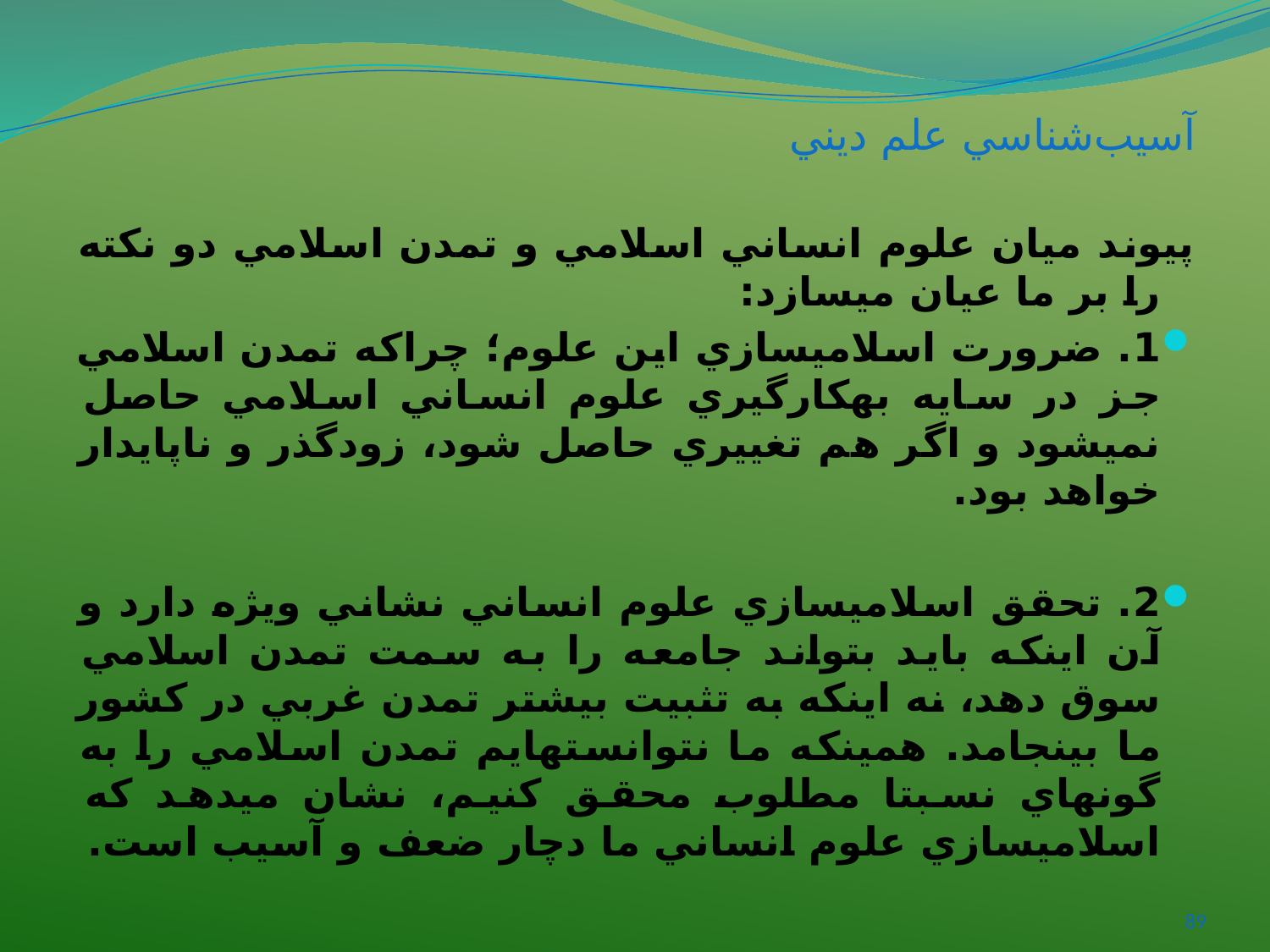

# آسيب‌شناسي علم ديني
پيوند ميان علوم انساني اسلامي و تمدن اسلامي دو نکته را بر ما عيان مي‏سازد:
1. ضرورت اسلامي‏سازي اين علوم؛ چراکه تمدن اسلامي جز در سايه به‏کارگيري علوم انساني اسلامي حاصل نمي‏شود و اگر هم تغييري حاصل شود، زودگذر و ناپايدار خواهد بود.

2. تحقق اسلامي‏سازي علوم انساني نشاني ويژه دارد و آن اينکه بايد بتواند جامعه را به سمت تمدن اسلامي سوق دهد، نه اينکه به تثبيت بيشتر تمدن غربي در کشور ما بينجامد. همينکه ما نتوانسته‏ايم تمدن اسلامي را به گونه‏اي نسبتا مطلوب محقق کنيم، نشان مي‏دهد که اسلامي‏سازي علوم انساني ما دچار ضعف و آسيب است.

89